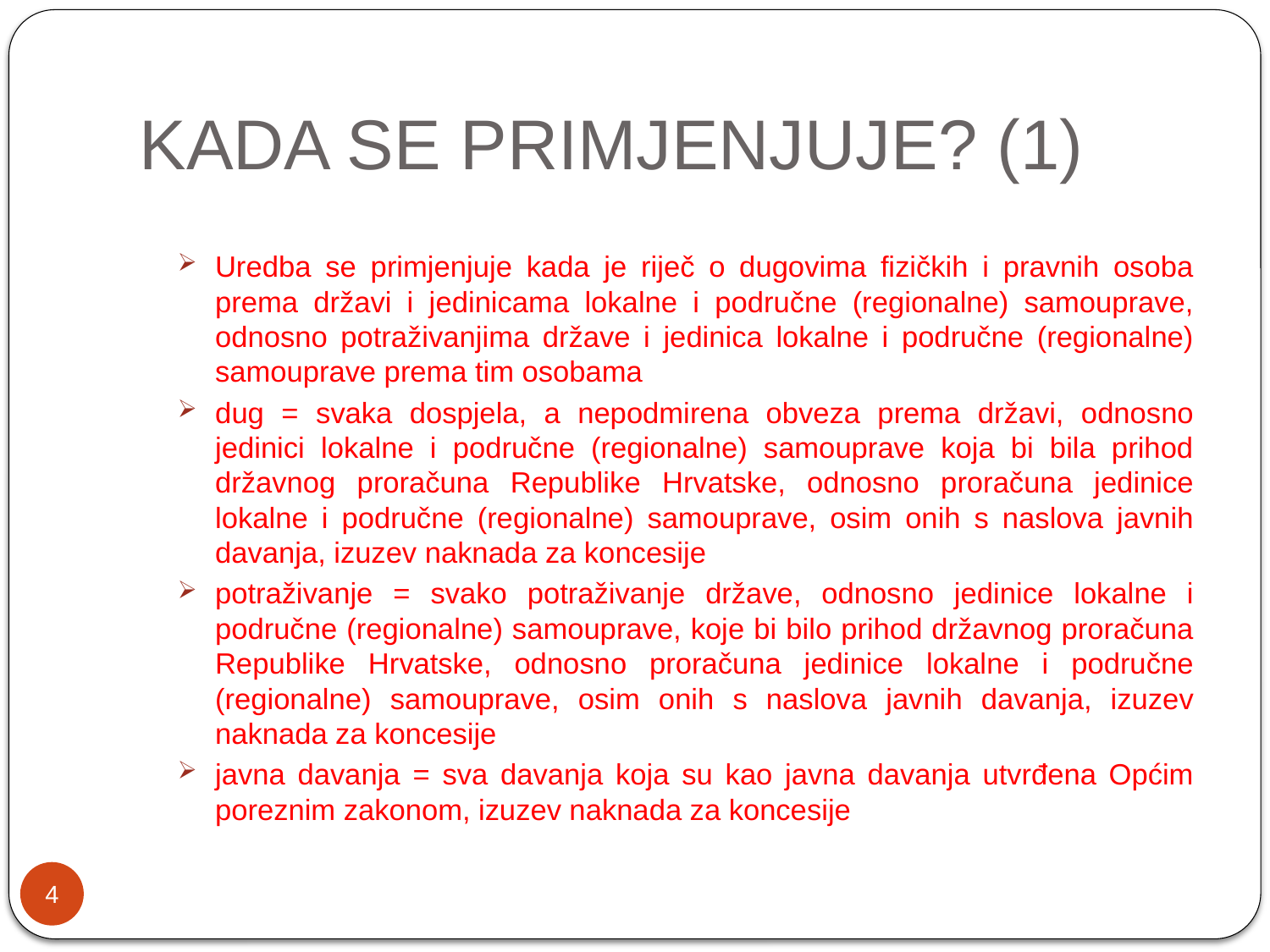

# KADA SE PRIMJENJUJE? (1)

Uredba se primjenjuje kada je riječ o dugovima fizičkih i pravnih osoba prema državi i jedinicama lokalne i područne (regionalne) samouprave, odnosno potraživanjima države i jedinica lokalne i područne (regionalne) samouprave prema tim osobama
dug = svaka dospjela, a nepodmirena obveza prema državi, odnosno jedinici lokalne i područne (regionalne) samouprave koja bi bila prihod državnog proračuna Republike Hrvatske, odnosno proračuna jedinice lokalne i područne (regionalne) samouprave, osim onih s naslova javnih davanja, izuzev naknada za koncesije
potraživanje = svako potraživanje države, odnosno jedinice lokalne i područne (regionalne) samouprave, koje bi bilo prihod državnog proračuna Republike Hrvatske, odnosno proračuna jedinice lokalne i područne (regionalne) samouprave, osim onih s naslova javnih davanja, izuzev naknada za koncesije
javna davanja = sva davanja koja su kao javna davanja utvrđena Općim poreznim zakonom, izuzev naknada za koncesije

4